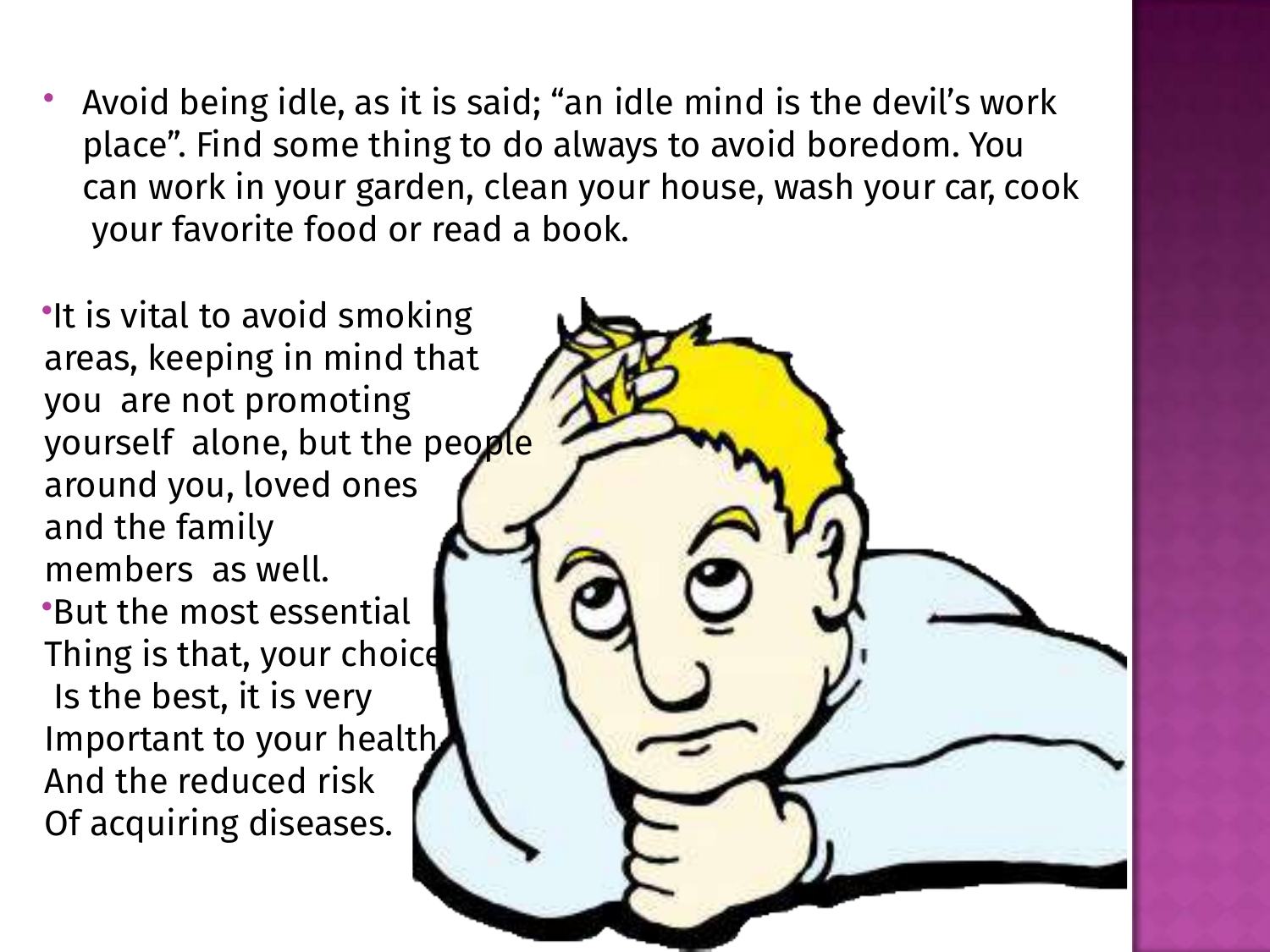

Avoid being idle, as it is said; “an idle mind is the devil’s work  place”. Find some thing to do always to avoid boredom. You  can work in your garden, clean your house, wash your car, cook  your favorite food or read a book.

It is vital to avoid smoking  areas, keeping in mind that you  are not promoting yourself  alone, but the people
around you, loved ones  and the family members  as well.
But the most essential  Thing is that, your choice  Is the best, it is very  Important to your health  And the reduced risk
Of acquiring diseases.